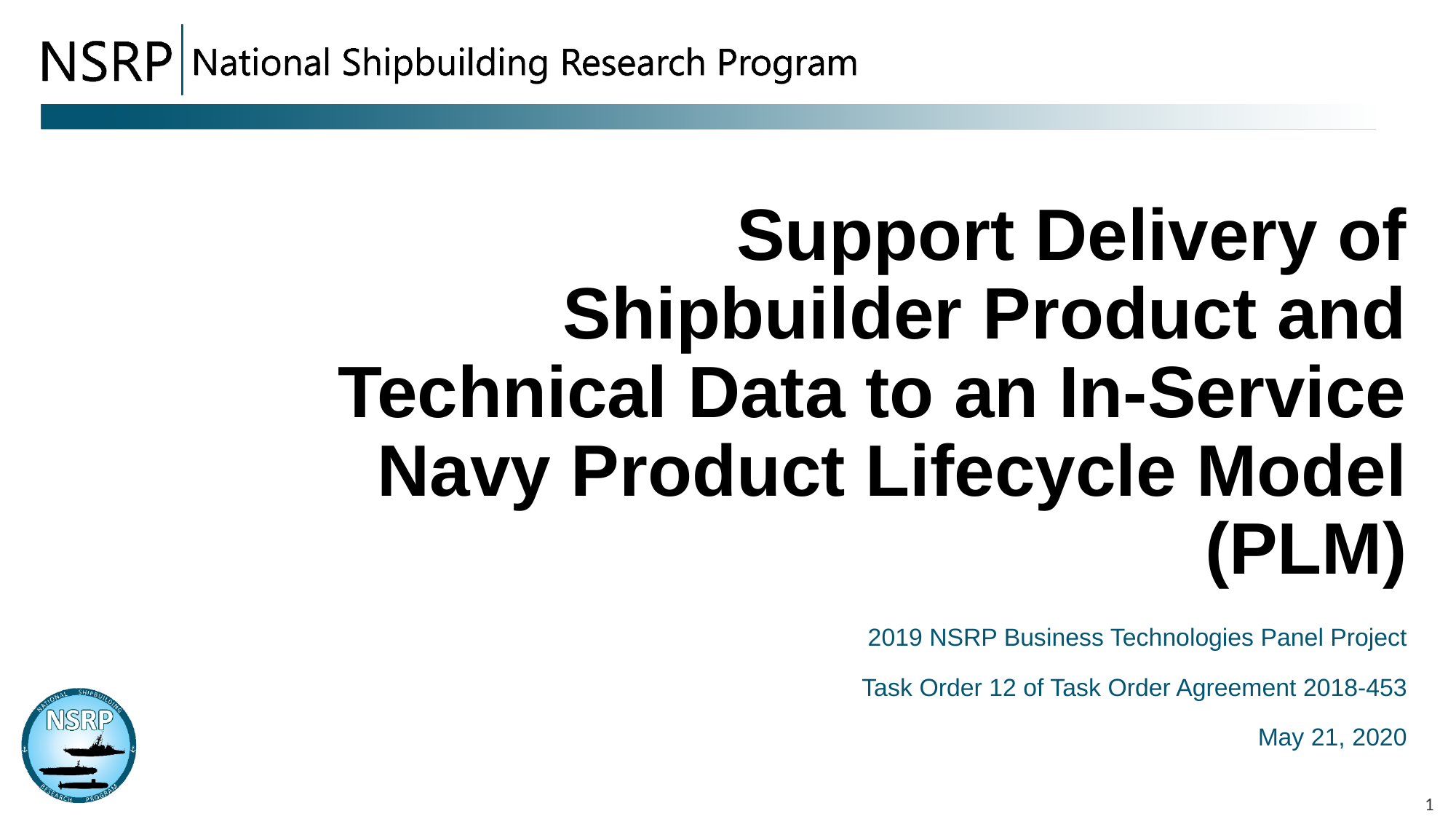

# Support Delivery of Shipbuilder Product and Technical Data to an In-Service Navy Product Lifecycle Model (PLM)
2019 NSRP Business Technologies Panel Project
Task Order 12 of Task Order Agreement 2018-453
May 21, 2020

1